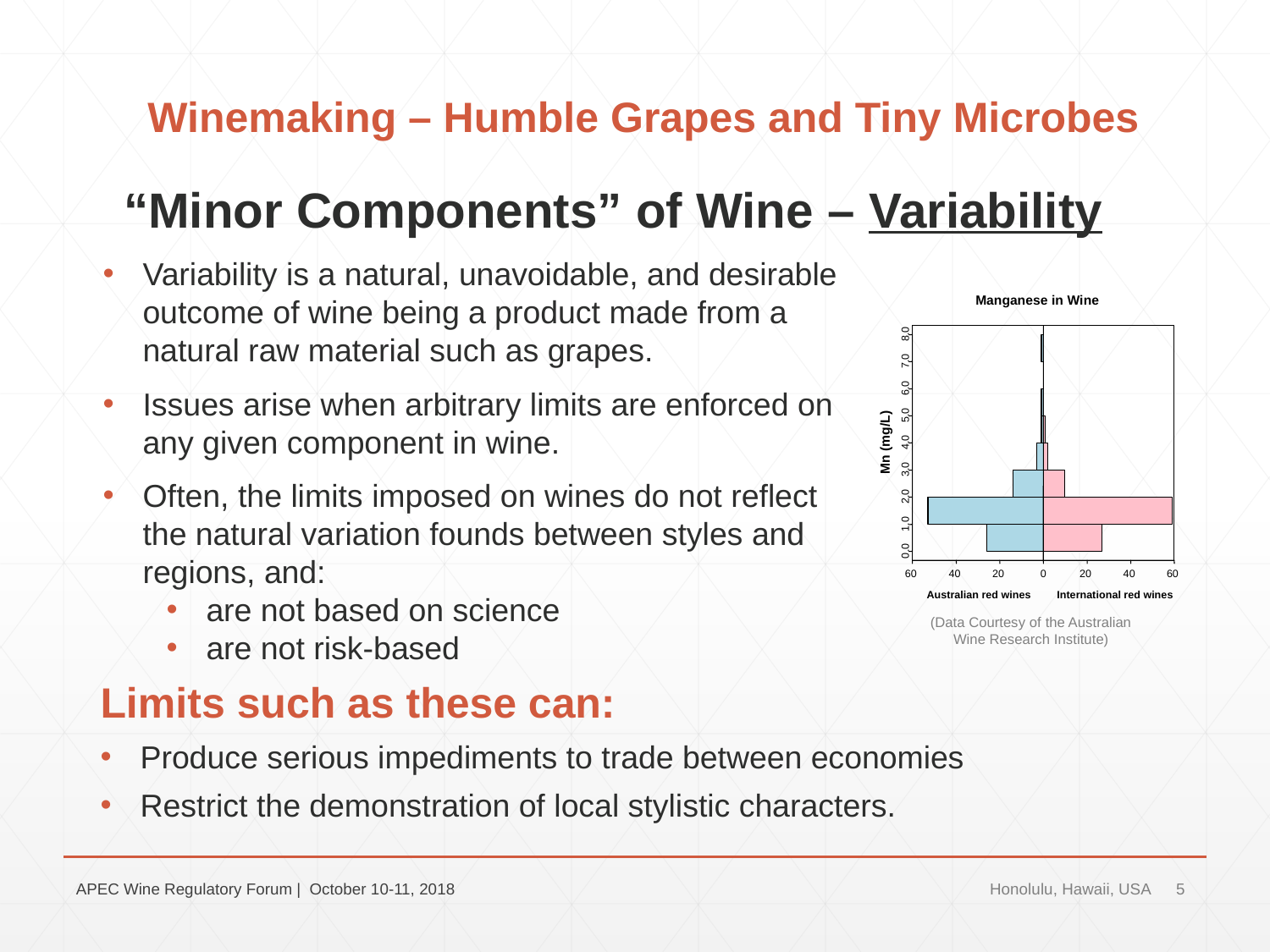

Winemaking – Humble Grapes and Tiny Microbes
“Minor Components” of Wine – Variability
Variability is a natural, unavoidable, and desirable outcome of wine being a product made from a natural raw material such as grapes.
Issues arise when arbitrary limits are enforced on any given component in wine.
Often, the limits imposed on wines do not reflect the natural variation founds between styles and regions, and:
are not based on science
are not risk-based
Manganese in Wine

8.0

7.0

6.0

5.0

Mn (mg/L)
4.0

3.0

2.0

1.0

0.0

60
40
20
 0
20
40
60
Australian red wines
International red wines
(Data Courtesy of the Australian Wine Research Institute)
Limits such as these can:
Produce serious impediments to trade between economies
Restrict the demonstration of local stylistic characters.
APEC Wine Regulatory Forum |  October 10-11, 2018
Honolulu, Hawaii, USA
5